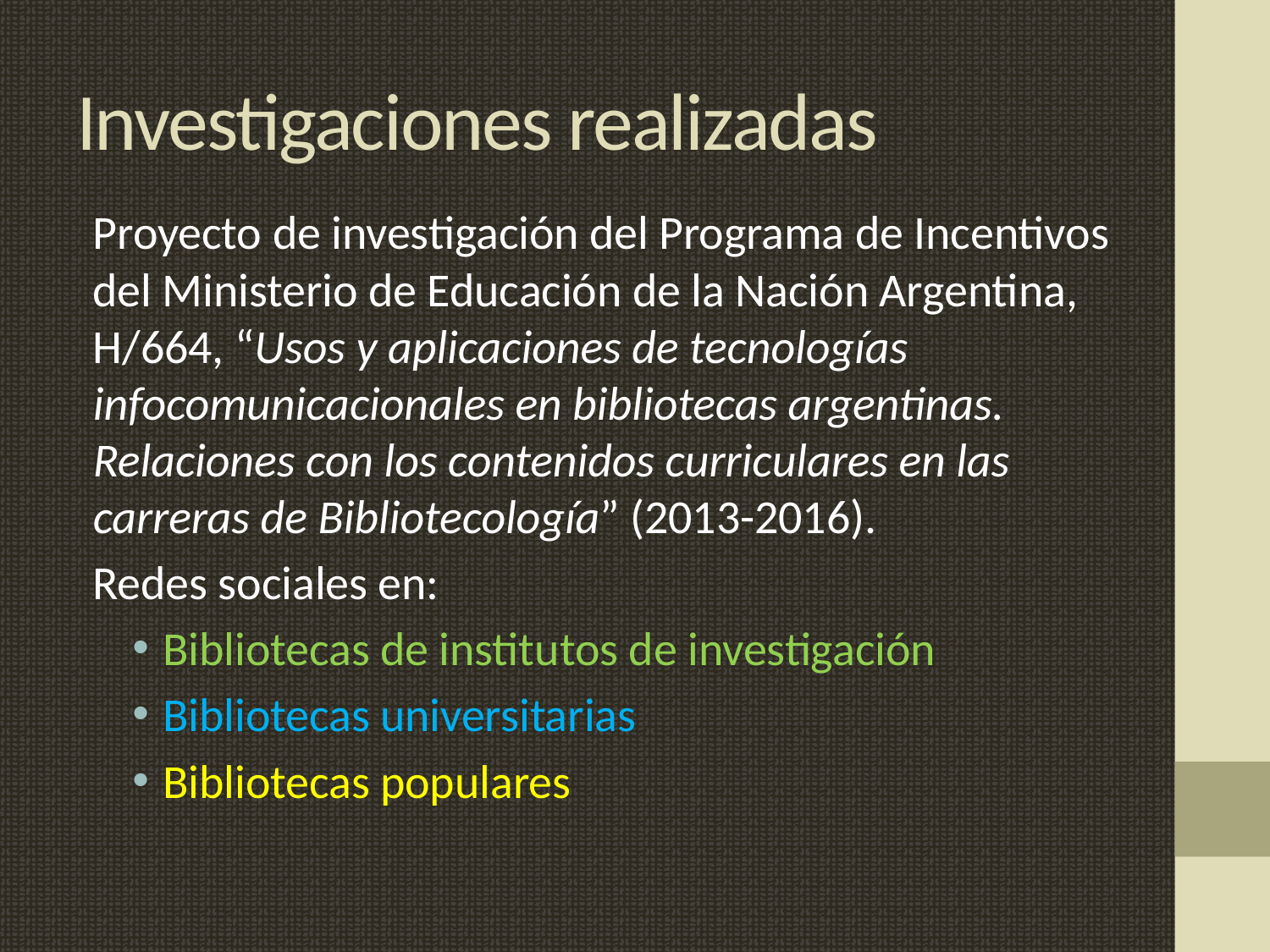

# Investigaciones realizadas
Proyecto de investigación del Programa de Incentivos del Ministerio de Educación de la Nación Argentina, H/664, “Usos y aplicaciones de tecnologías infocomunicacionales en bibliotecas argentinas. Relaciones con los contenidos curriculares en las carreras de Bibliotecología” (2013-2016).
Redes sociales en:
Bibliotecas de institutos de investigación
Bibliotecas universitarias
Bibliotecas populares